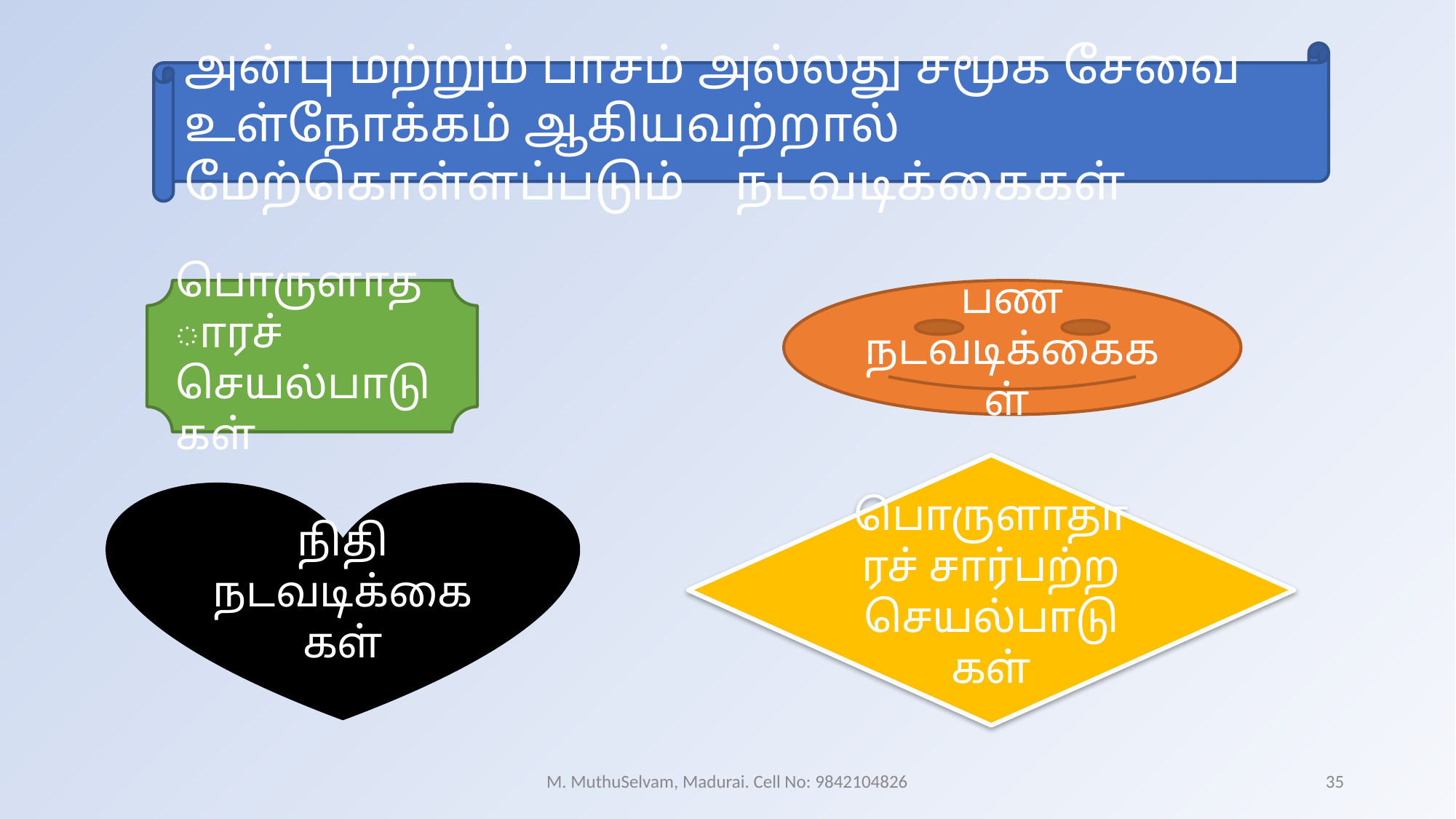

அன்பு மற்றும் பாசம் அல்லது சமூக சேவை உள்நோக்கம் ஆகியவற்றால் மேற்கொள்ளப்படும்    நடவடிக்கைகள்
பொருளாதாரச் செயல்பாடுகள்
பண நடவடிக்கைகள்
பொருளாதாரச் சார்பற்ற செயல்பாடுகள்
நிதி நடவடிக்கைகள்
M. MuthuSelvam, Madurai. Cell No: 9842104826
35